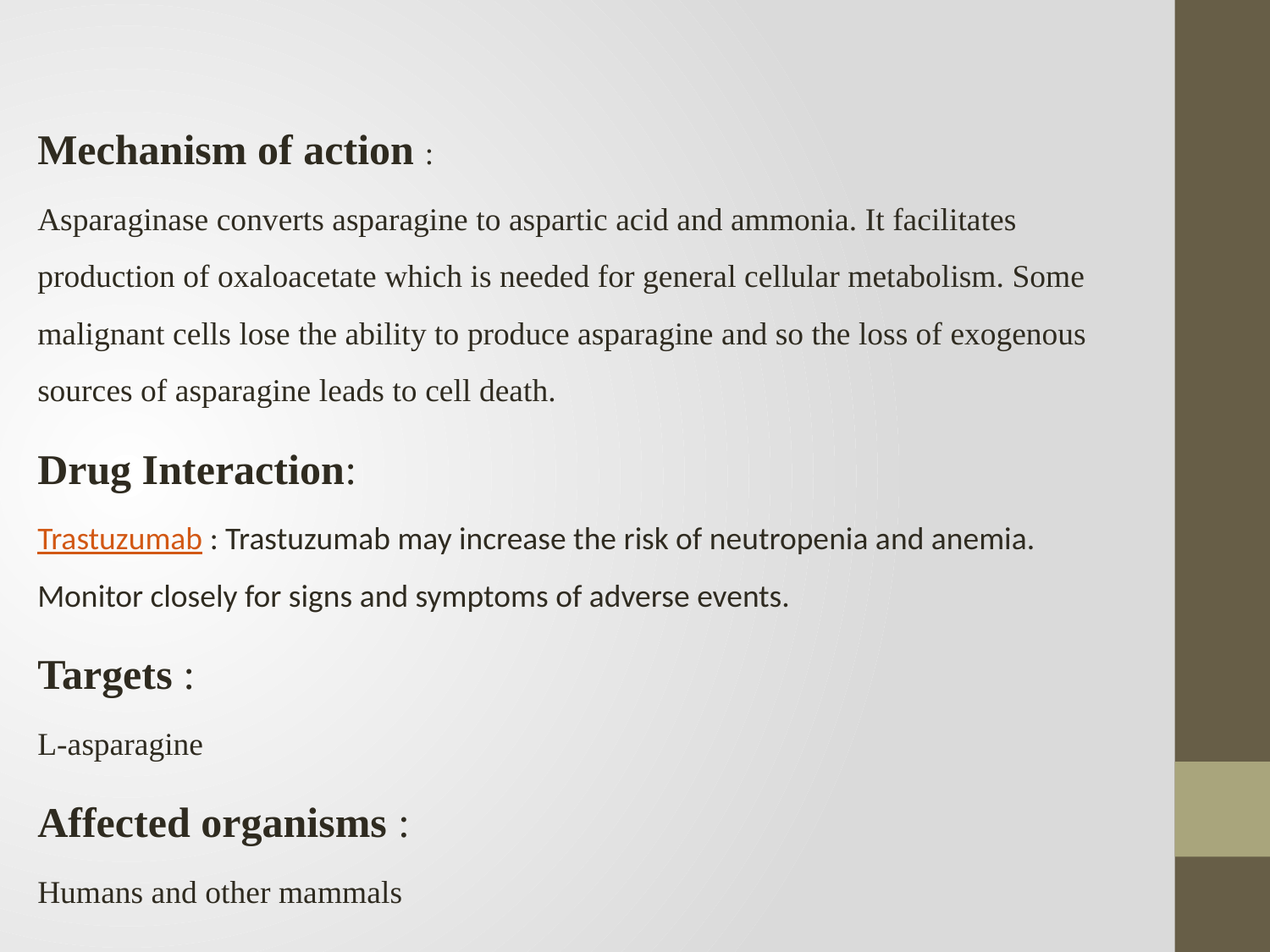

Mechanism of action :
Asparaginase converts asparagine to aspartic acid and ammonia. It facilitates production of oxaloacetate which is needed for general cellular metabolism. Some malignant cells lose the ability to produce asparagine and so the loss of exogenous sources of asparagine leads to cell death.
Drug Interaction:
Trastuzumab : Trastuzumab may increase the risk of neutropenia and anemia. Monitor closely for signs and symptoms of adverse events.
Targets :
L-asparagine
Affected organisms :
Humans and other mammals